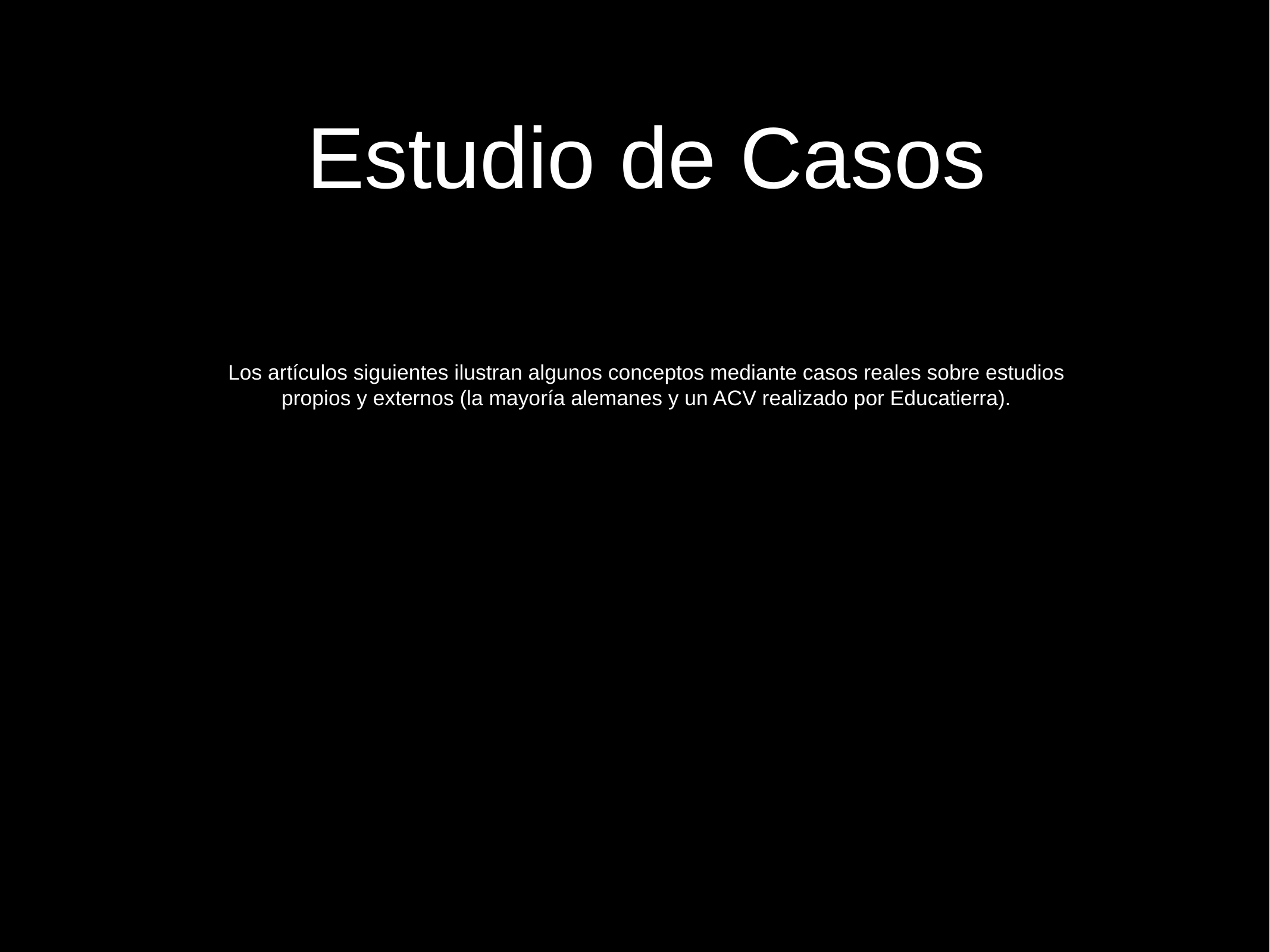

# Estudio de Casos
Los artículos siguientes ilustran algunos conceptos mediante casos reales sobre estudios propios y externos (la mayoría alemanes y un ACV realizado por Educatierra).
Se trata de diseñar procesos que no generen residuos